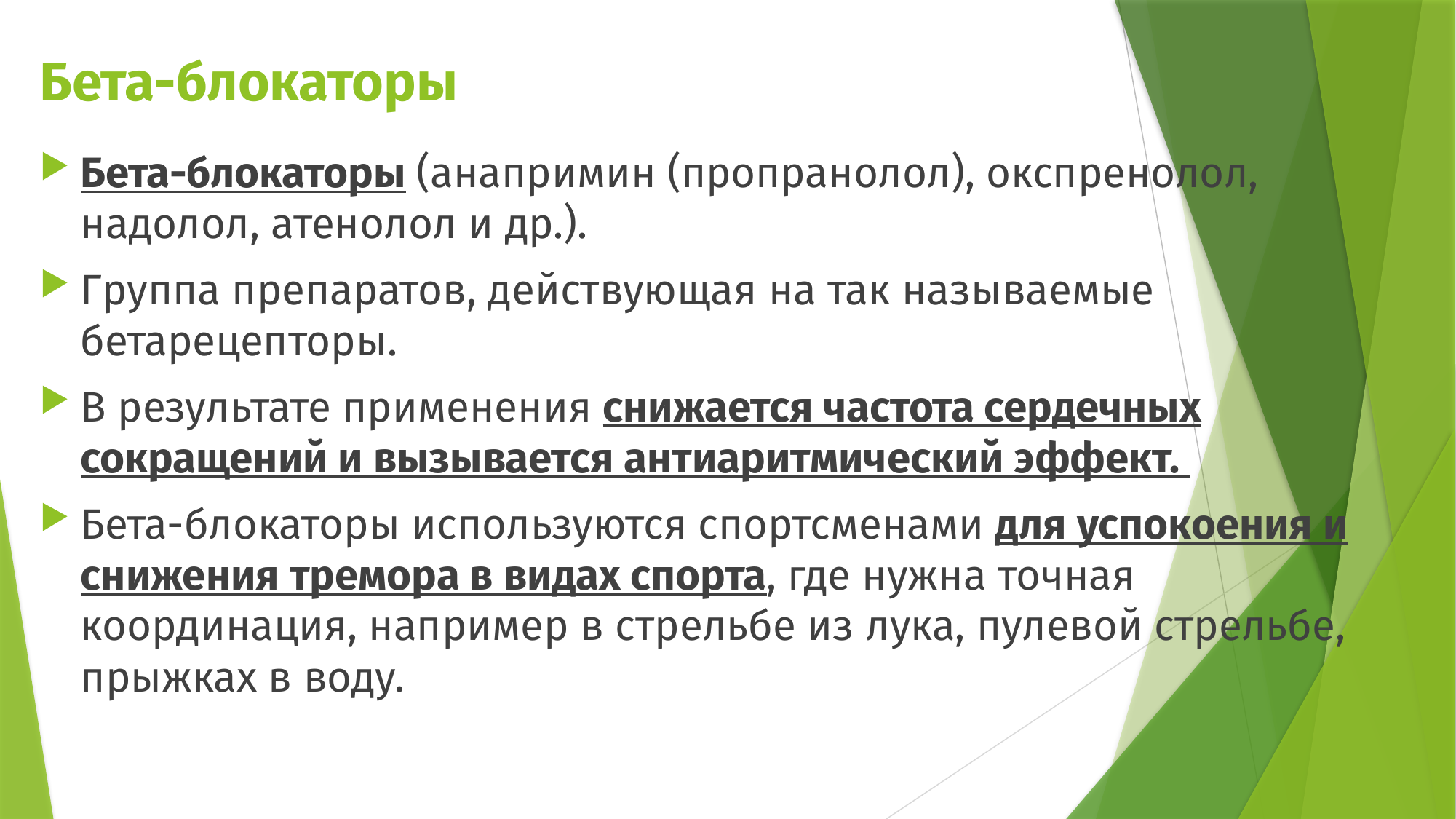

# Бета-блокаторы
Бета-блокаторы (анапримин (пропранолол), окспренолол, надолол, атенолол и др.).
Группа препаратов, действующая на так называемые бетарецепторы.
В результате применения снижается частота сердечных сокращений и вызывается антиаритмический эффект.
Бета-блокаторы используются спортсменами для успокоения и снижения тремора в видах спорта, где нужна точная координация, например в стрельбе из лука, пулевой стрельбе, прыжках в воду.